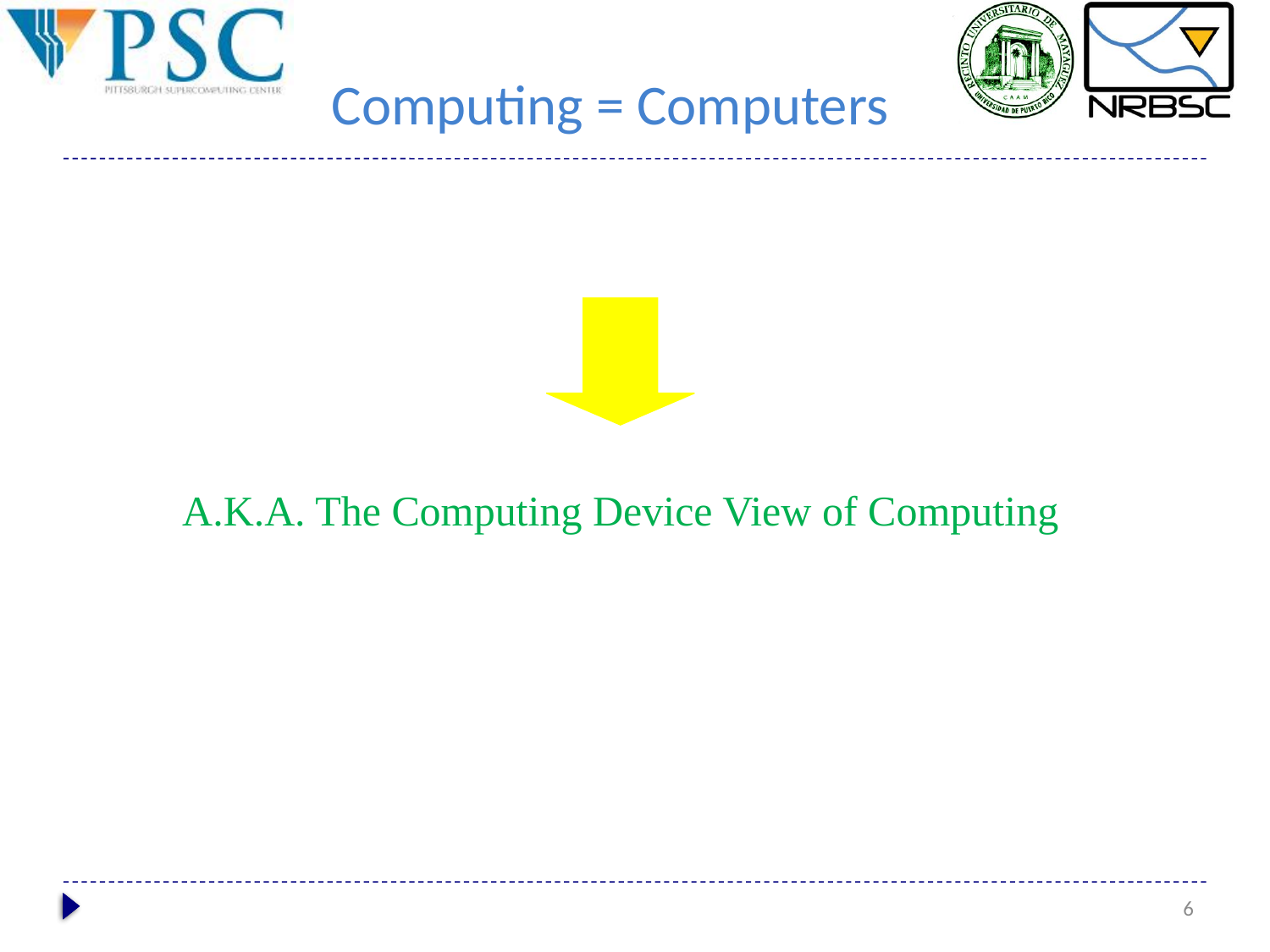

# Computing = Computers

A.K.A. The Computing Device View of Computing
Computing is about solving problems using computers

6